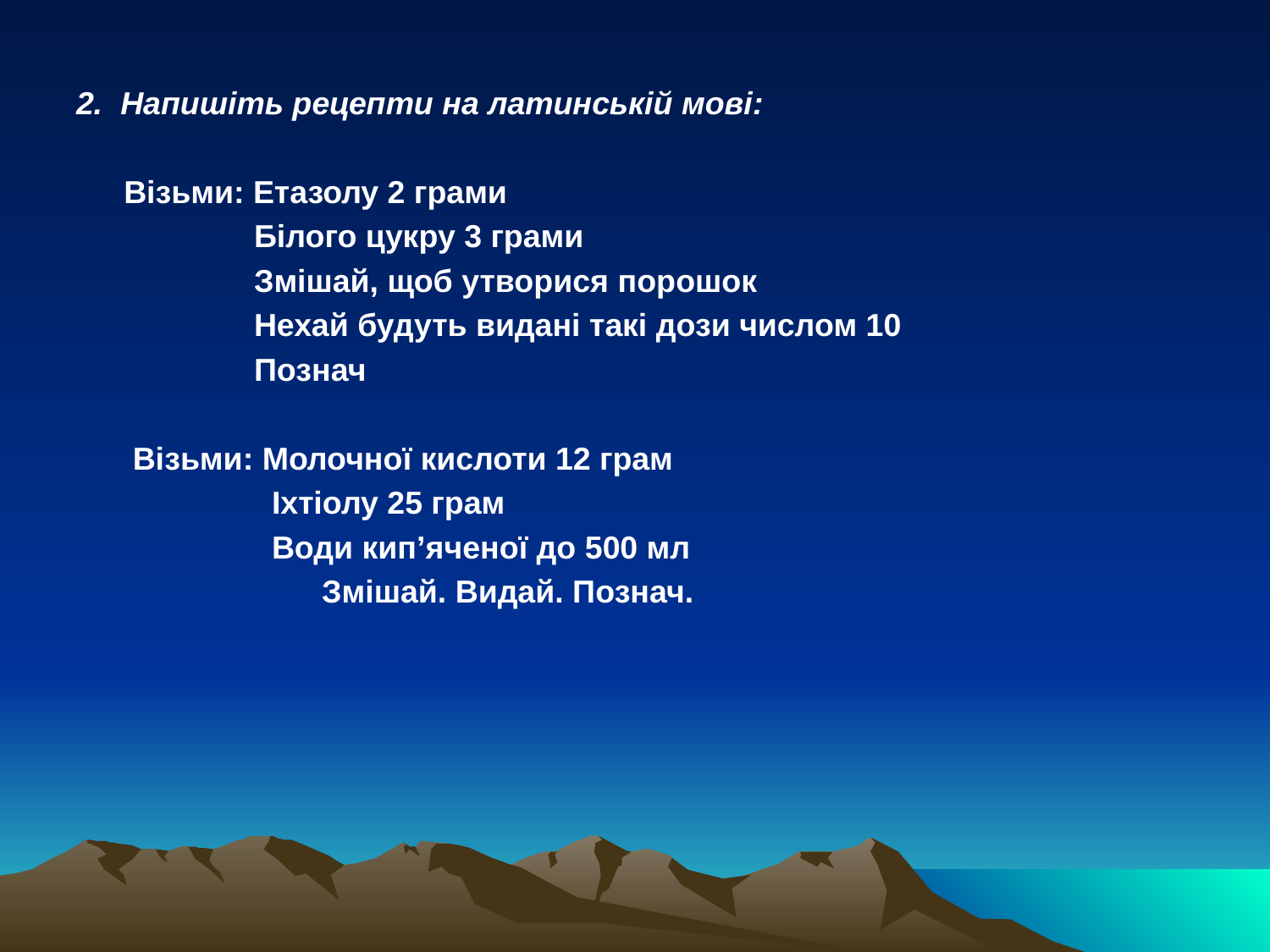

2.  Напишіть рецепти на латинській мові:

	Візьми: Етазолу 2 грами
                    Білого цукру 3 грами
                    Змішай, щоб утворися порошок
                    Нехай будуть видані такі дози числом 10
                    Познач

	 Візьми: Молочної кислоти 12 грам
                      Іхтіолу 25 грам
                      Води кип’яченої до 500 мл
 		        Змішай. Видай. Познач.